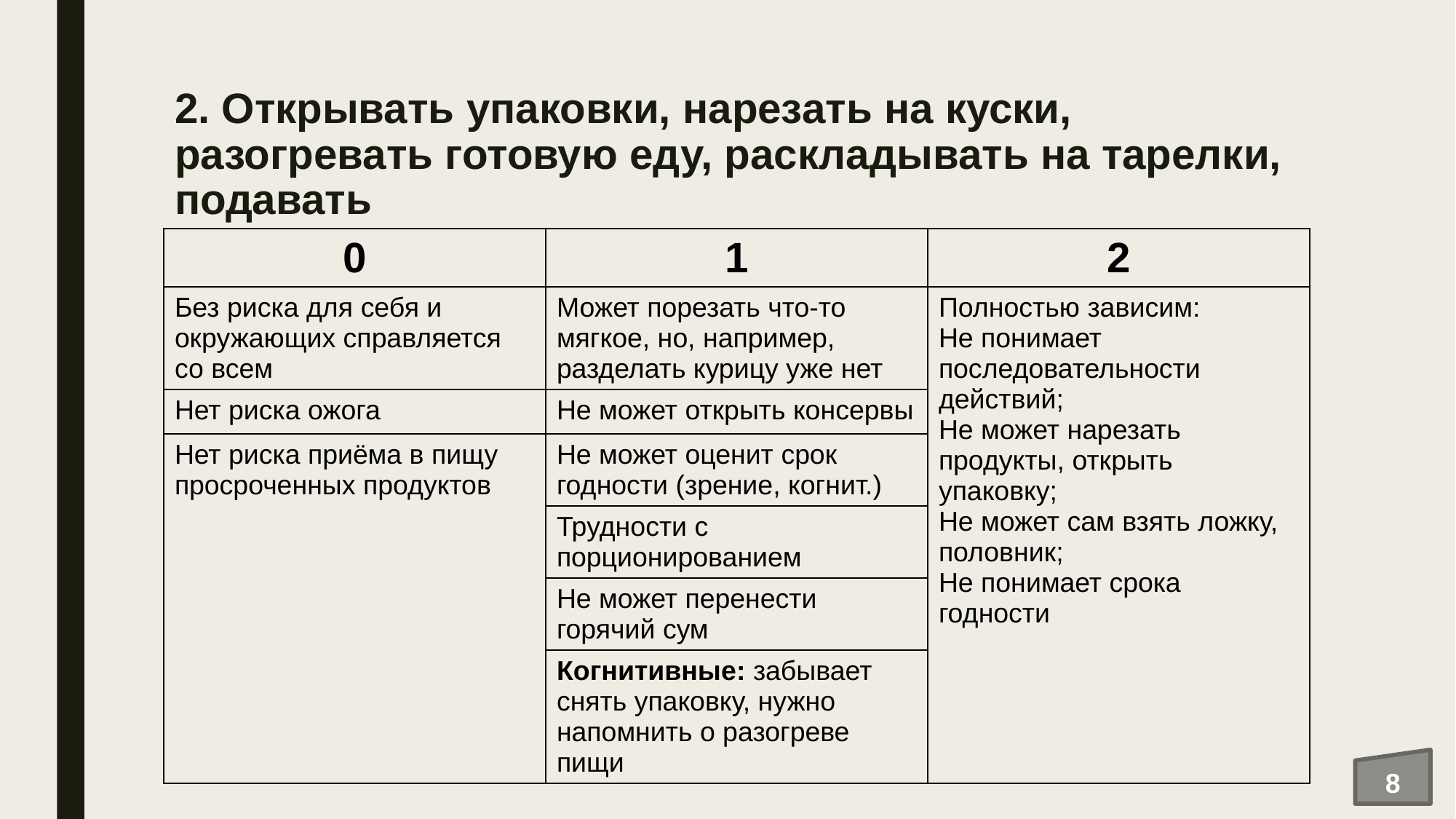

# 2. Открывать упаковки, нарезать на куски, разогревать готовую еду, раскладывать на тарелки, подавать
| 0 | 1 | 2 |
| --- | --- | --- |
| Без риска для себя и окружающих справляется со всем | Может порезать что-то мягкое, но, например, разделать курицу уже нет | Полностью зависим: Не понимает последовательности действий; Не может нарезать продукты, открыть упаковку; Не может сам взять ложку, половник; Не понимает срока годности |
| Нет риска ожога | Не может открыть консервы |  |
| Нет риска приёма в пищу просроченных продуктов | Не может оценит срок годности (зрение, когнит.) |  |
|  | Трудности с порционированием |  |
|  | Не может перенести горячий сум |  |
|  | Когнитивные: забывает снять упаковку, нужно напомнить о разогреве пищи |  |
8